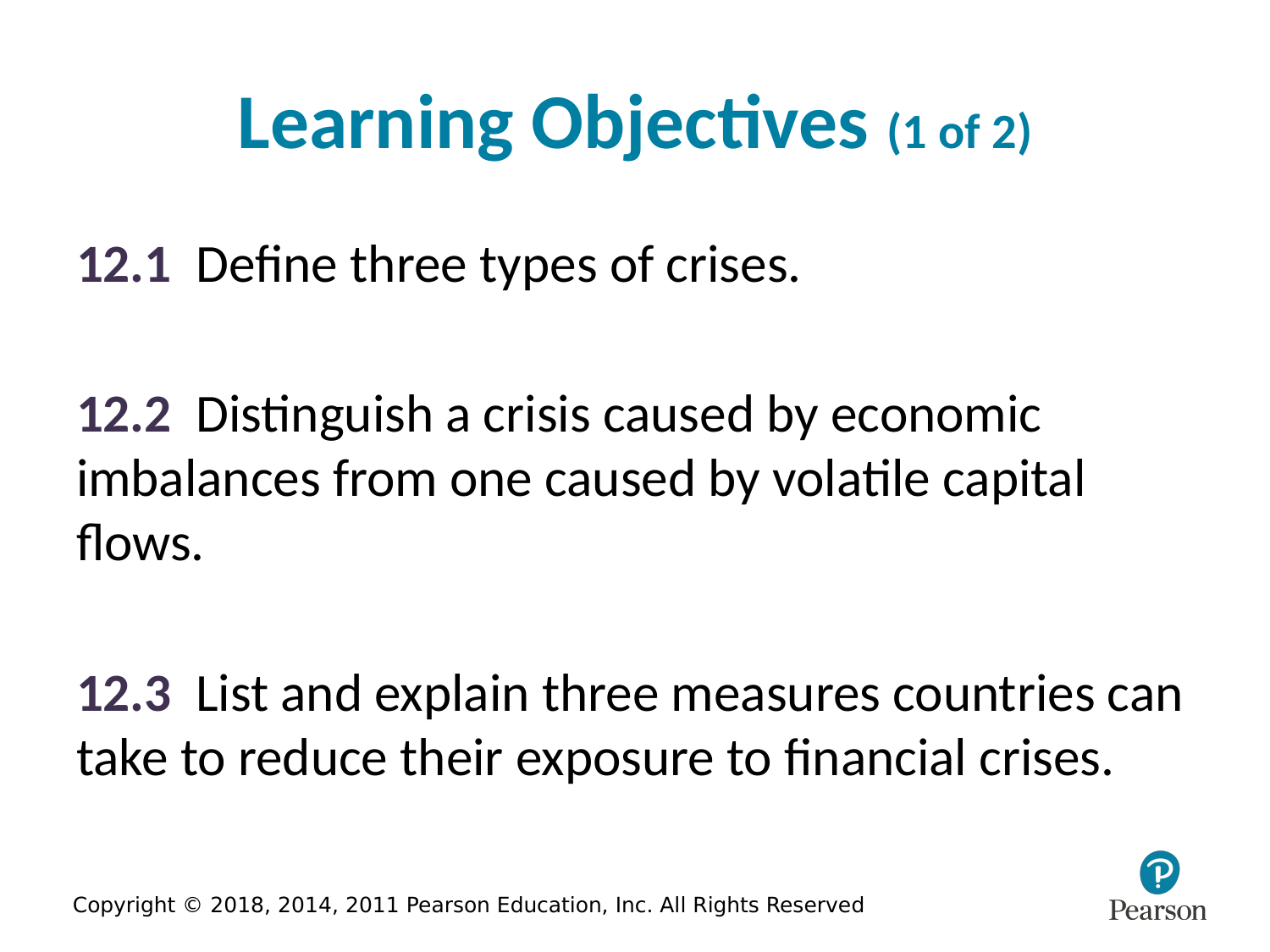

# Learning Objectives (1 of 2)
12.1  Define three types of crises.

12.2  Distinguish a crisis caused by economic imbalances from one caused by volatile capital flows.

12.3  List and explain three measures countries can take to reduce their exposure to financial crises.